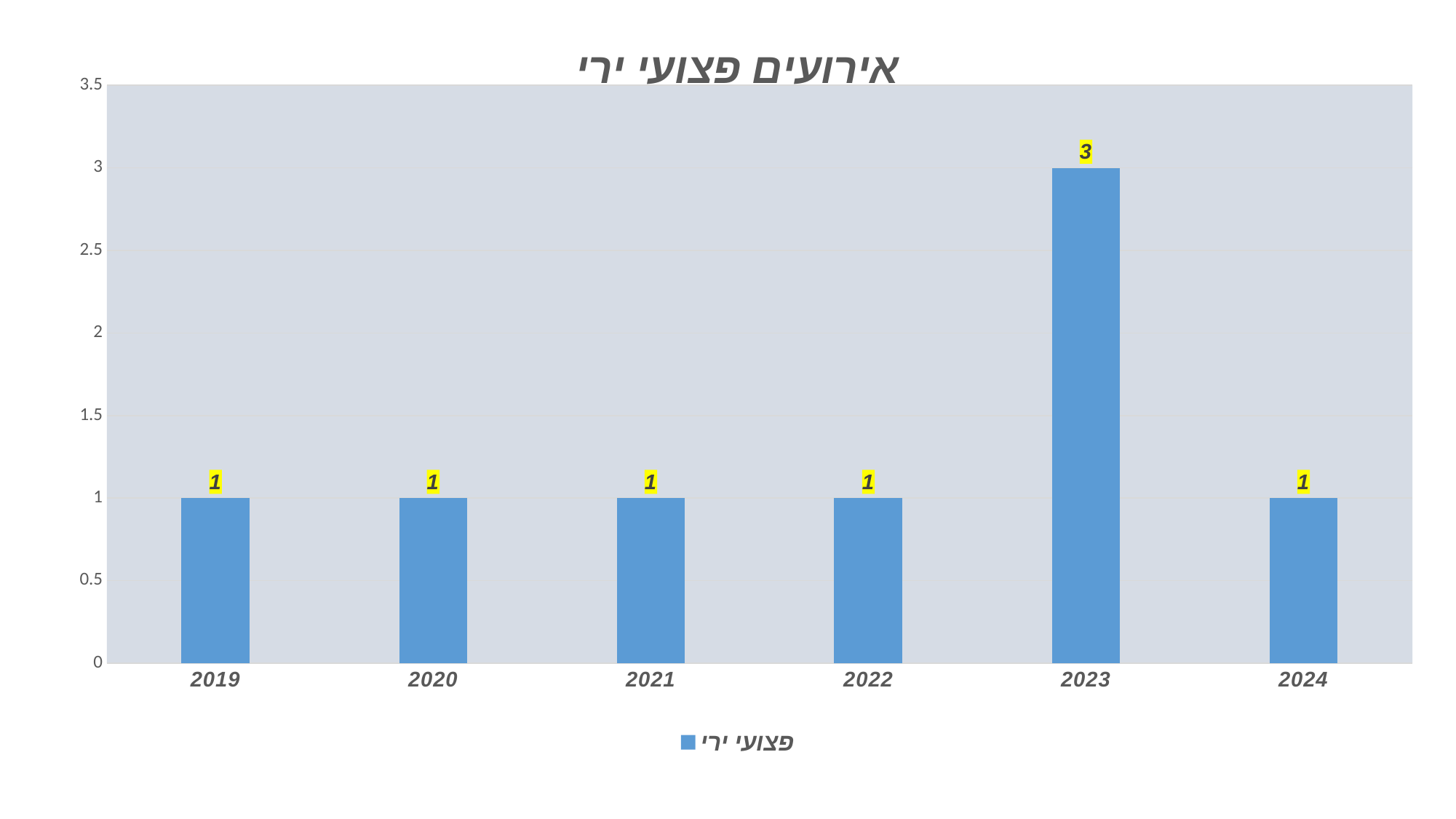

### Chart: אירועים פצועי ירי

| Category | פצועי ירי |
|---|---|
| 2019 | 1.0 |
| 2020 | 1.0 |
| 2021 | 1.0 |
| 2022 | 1.0 |
| 2023 | 3.0 |
| 2024 | 1.0 |